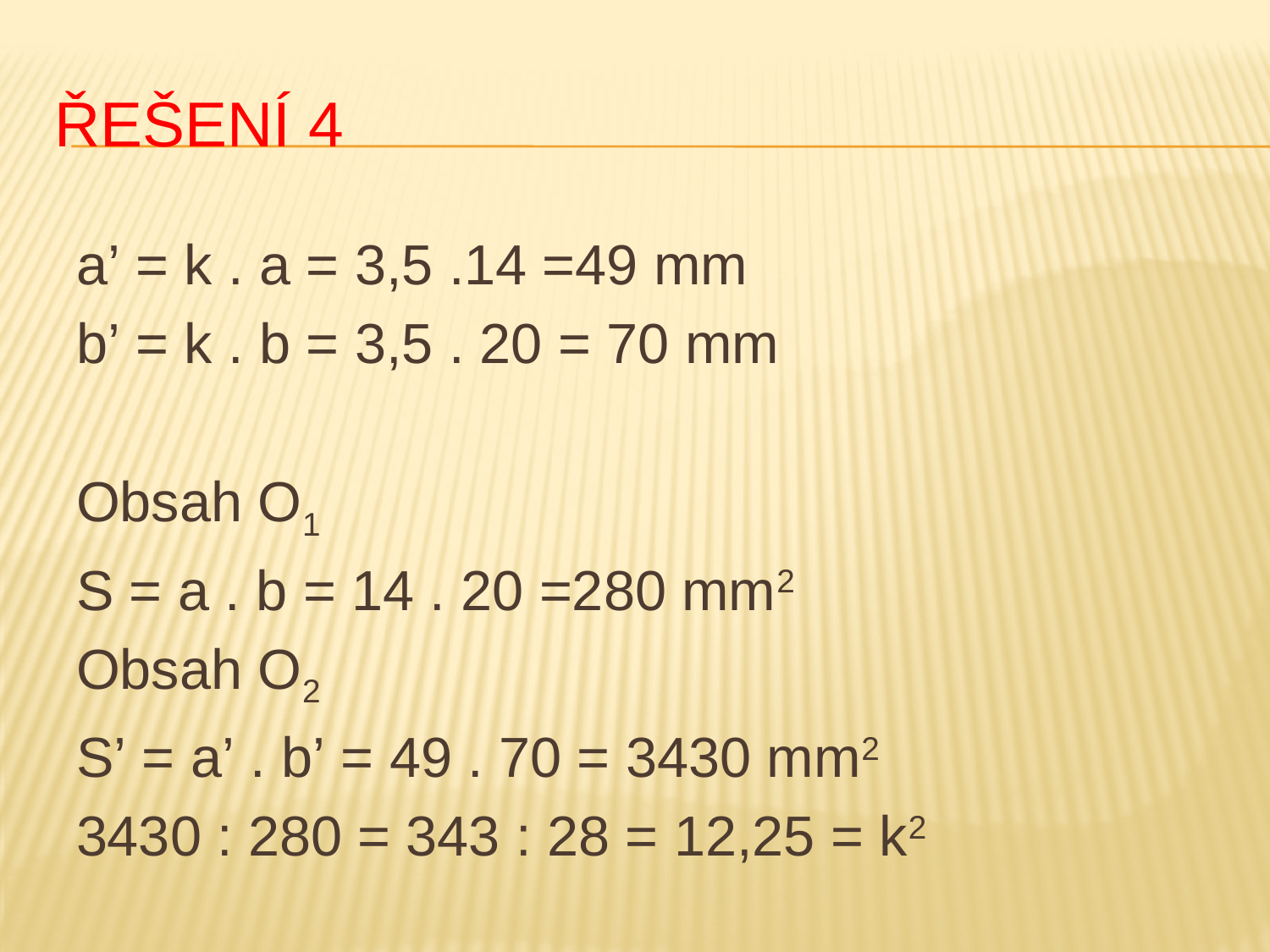

# Řešení 4
a’ = k . a = 3,5 .14 =49 mm
b’ = k . b = 3,5 . 20 = 70 mm

Obsah O1
S = a . b = 14 . 20 =280 mm2
Obsah O2
S’ = a’ . b’ = 49 . 70 = 3430 mm2
3430 : 280 = 343 : 28 = 12,25 = k2